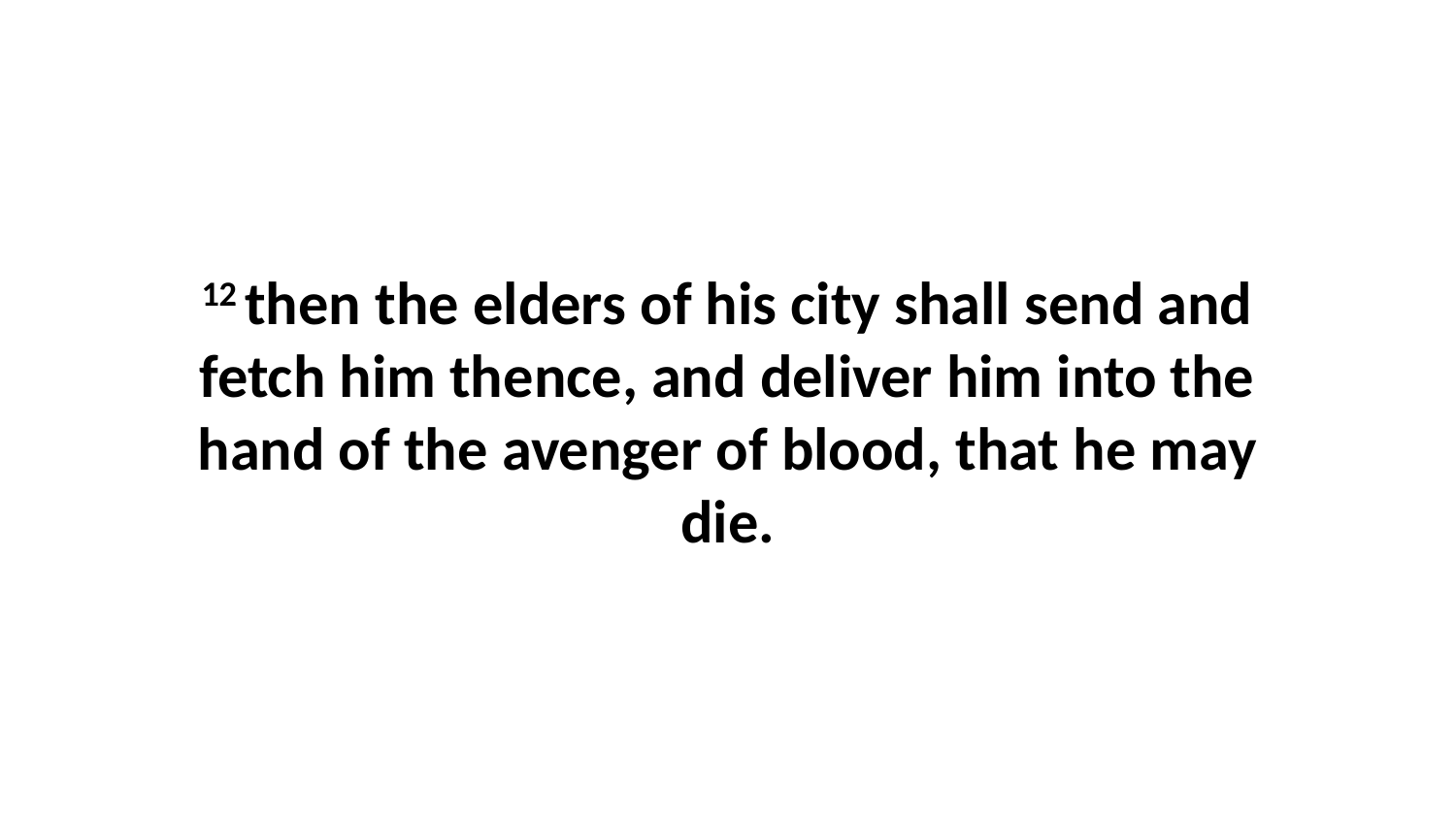

12 then the elders of his city shall send and fetch him thence, and deliver him into the hand of the avenger of blood, that he may die.